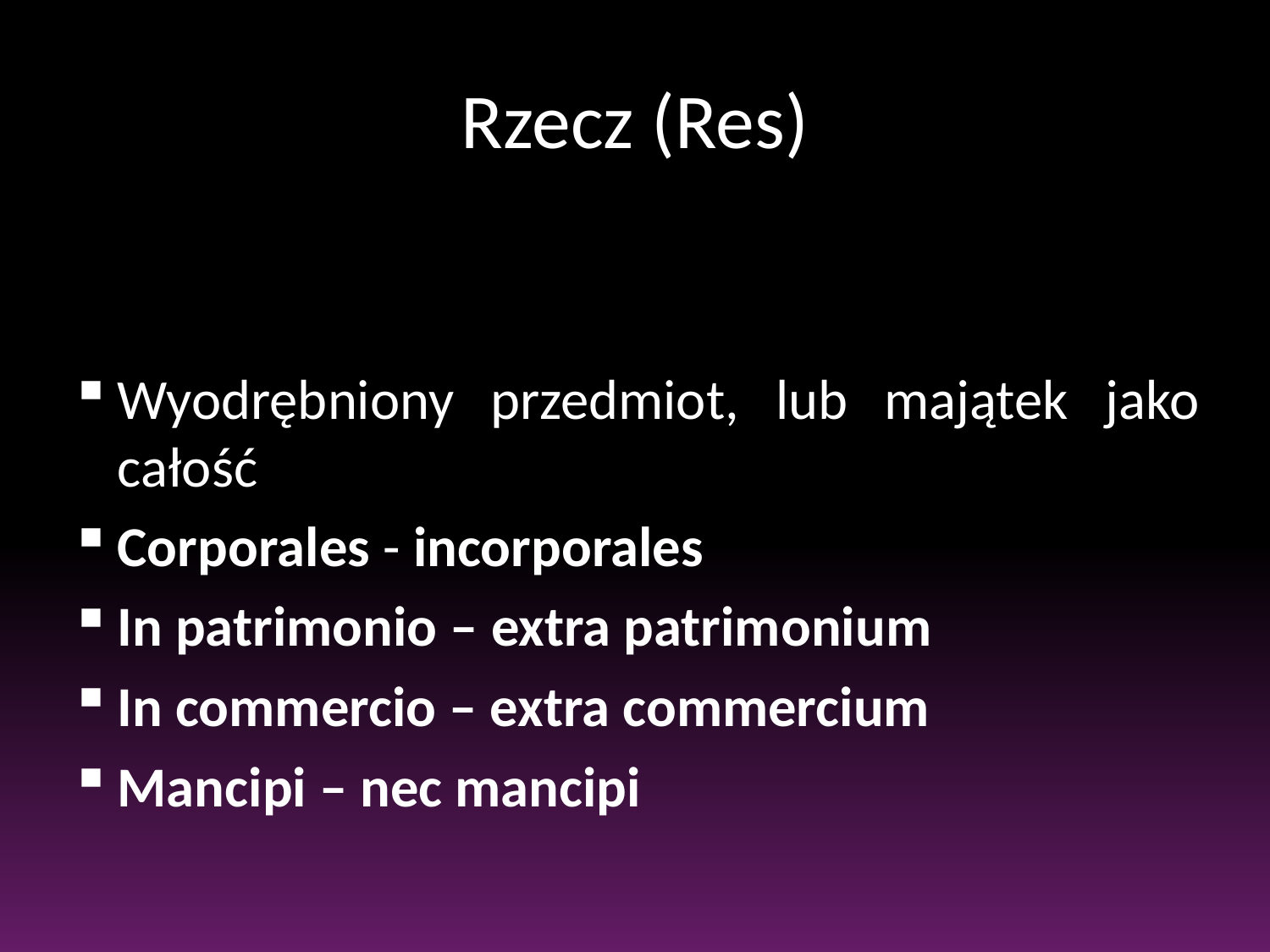

# Rzecz (Res)

Wyodrębniony przedmiot, lub majątek jako całość
Corporales - incorporales
In patrimonio – extra patrimonium
In commercio – extra commercium
Mancipi – nec mancipi